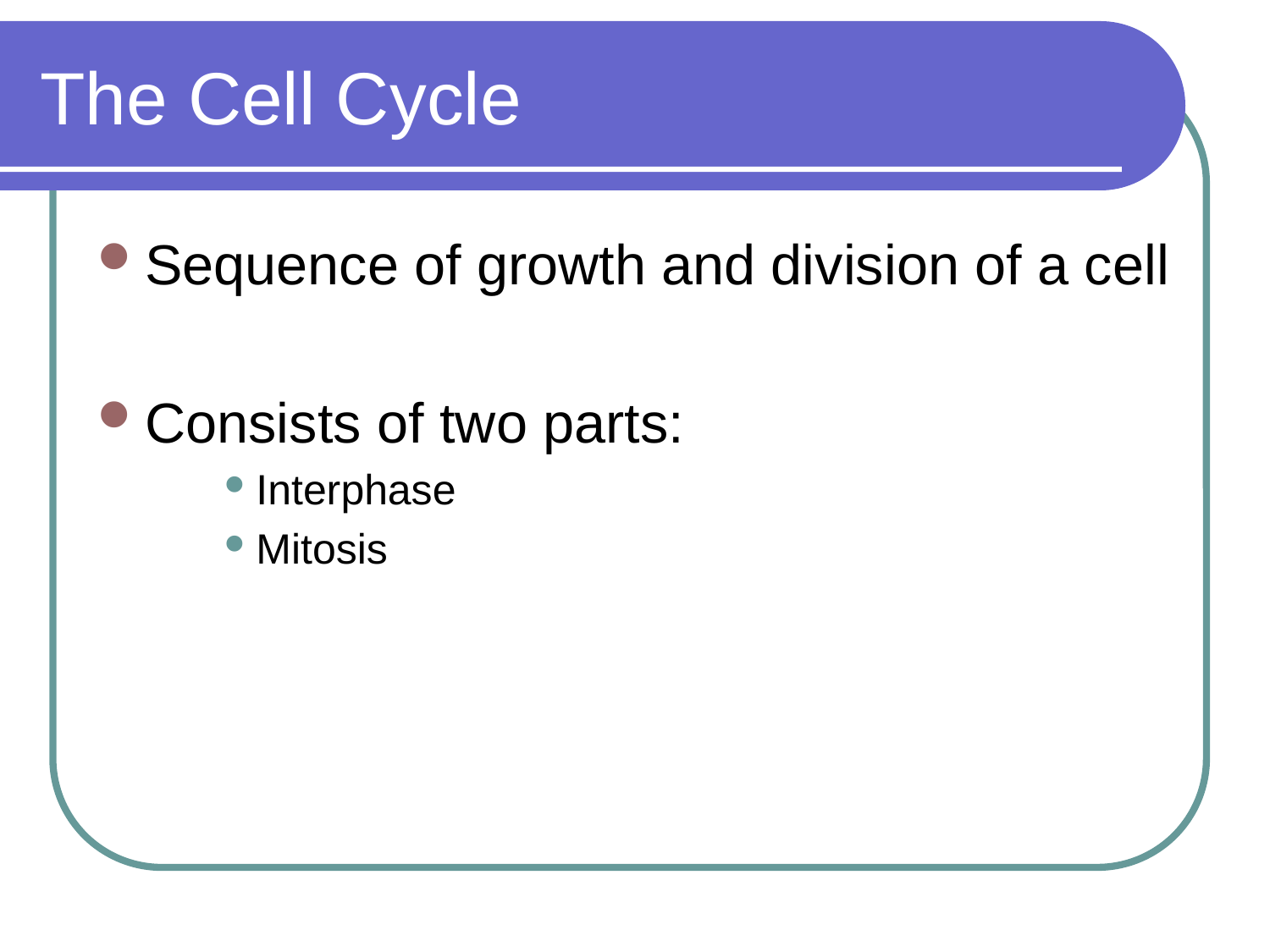

# The Cell Cycle
Sequence of growth and division of a cell

Consists of two parts:
Interphase
Mitosis